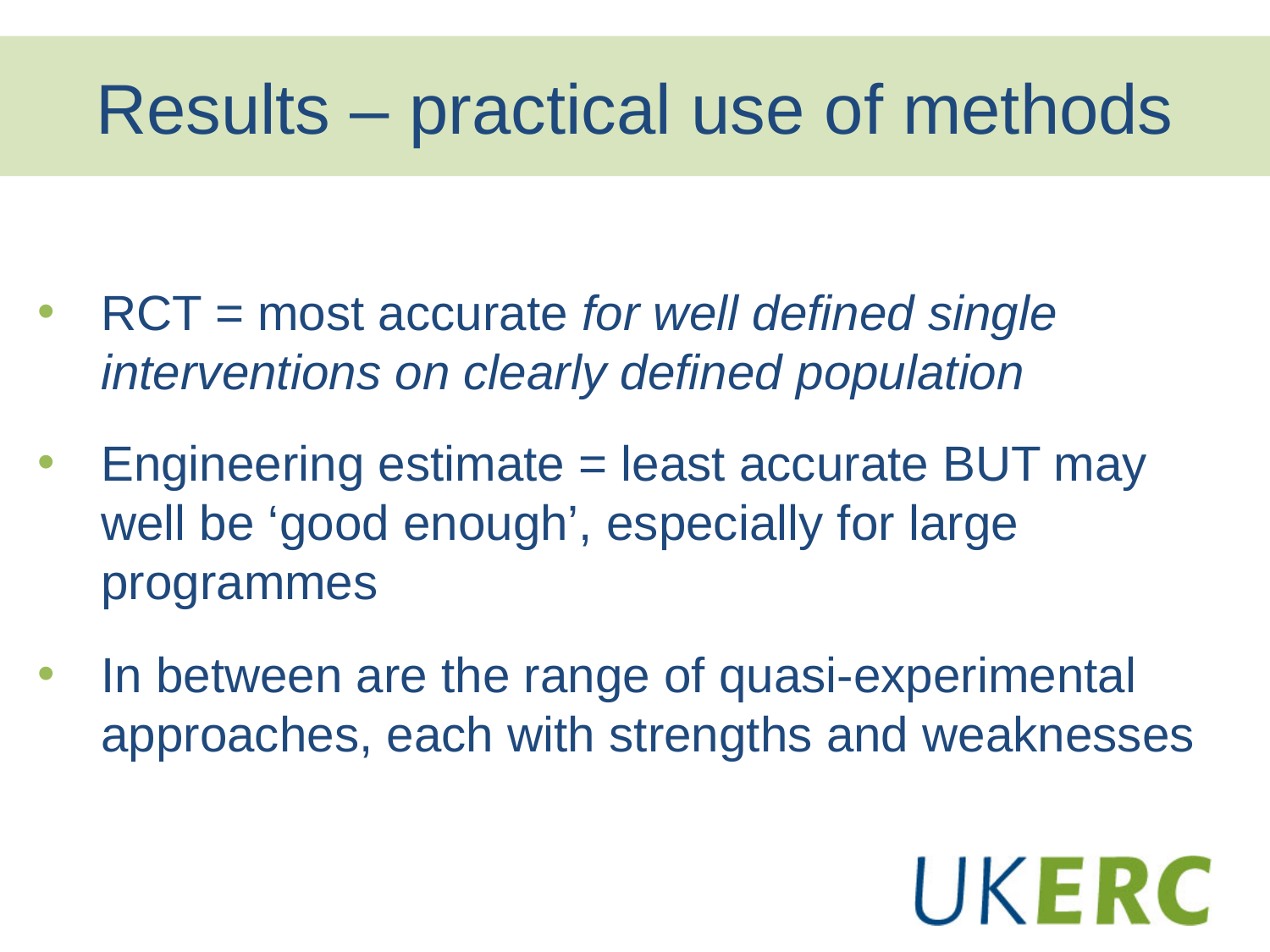

# Results – practical use of methods

RCT = most accurate for well defined single interventions on clearly defined population

Engineering estimate = least accurate BUT may well be ‘good enough’, especially for large programmes

In between are the range of quasi-experimental approaches, each with strengths and weaknesses